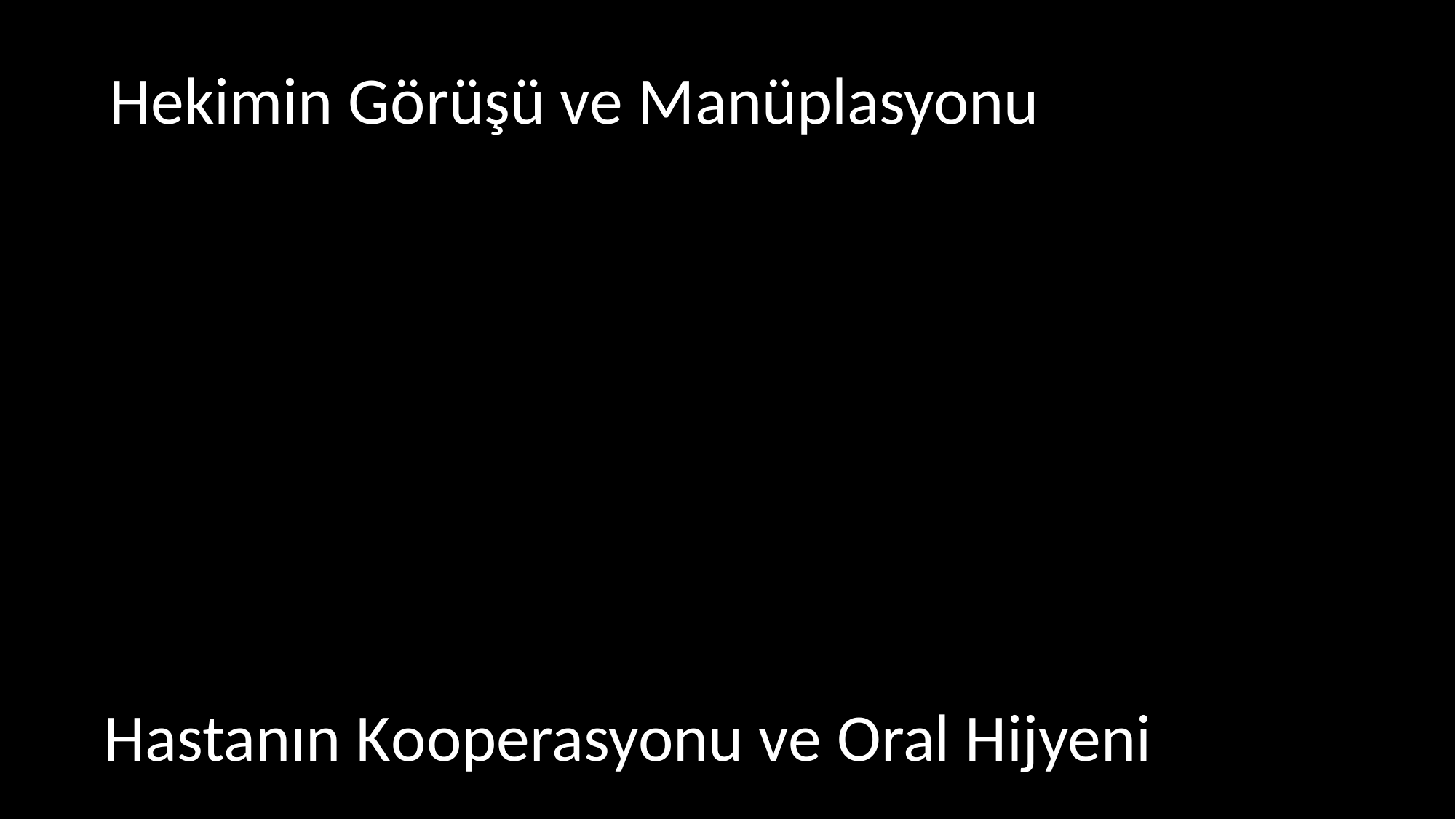

# Hekimin Görüşü ve Manüplasyonu
Hastanın Kooperasyonu ve Oral Hijyeni